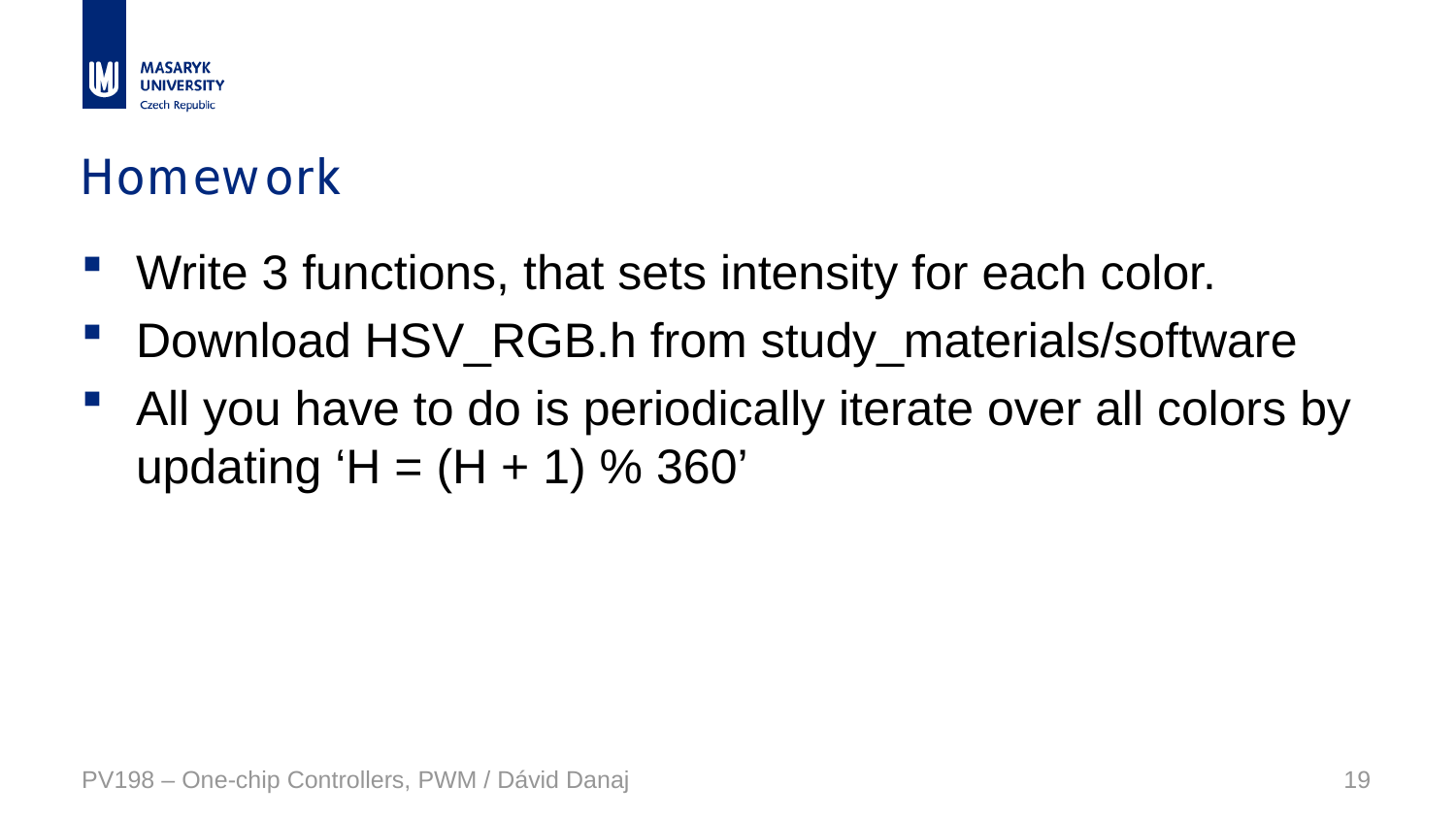

Homework
Write 3 functions, that sets intensity for each color.
Download HSV_RGB.h from study_materials/software
All you have to do is periodically iterate over all colors by updating ‘H = (H + 1) % 360’

PV198 – One-chip Controllers, PWM / Dávid Danaj
19